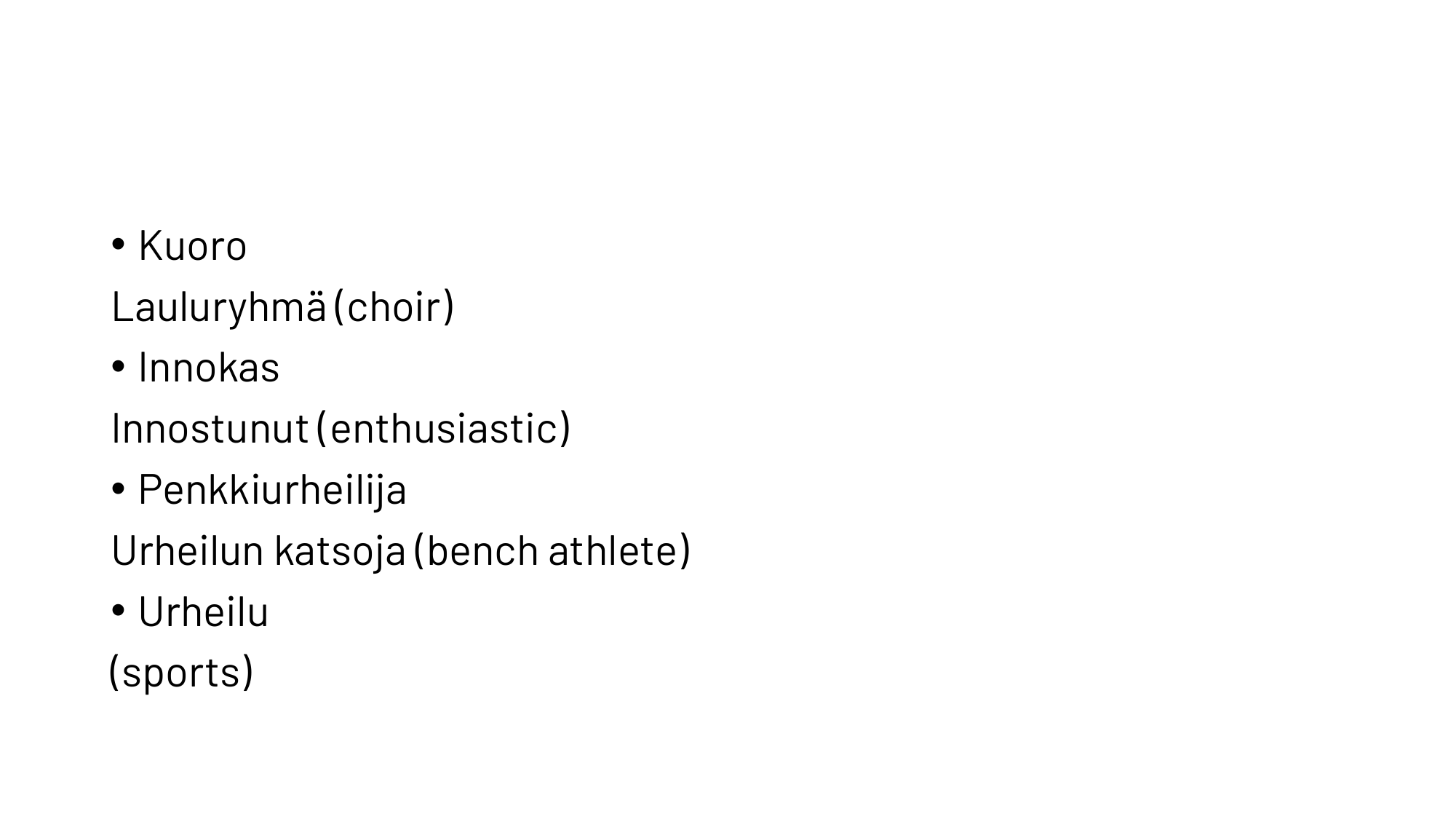

#
Kuoro
Lauluryhmä (choir)
Innokas
Innostunut (enthusiastic)
Penkkiurheilija
Urheilun katsoja (bench athlete)
Urheilu
(sports)